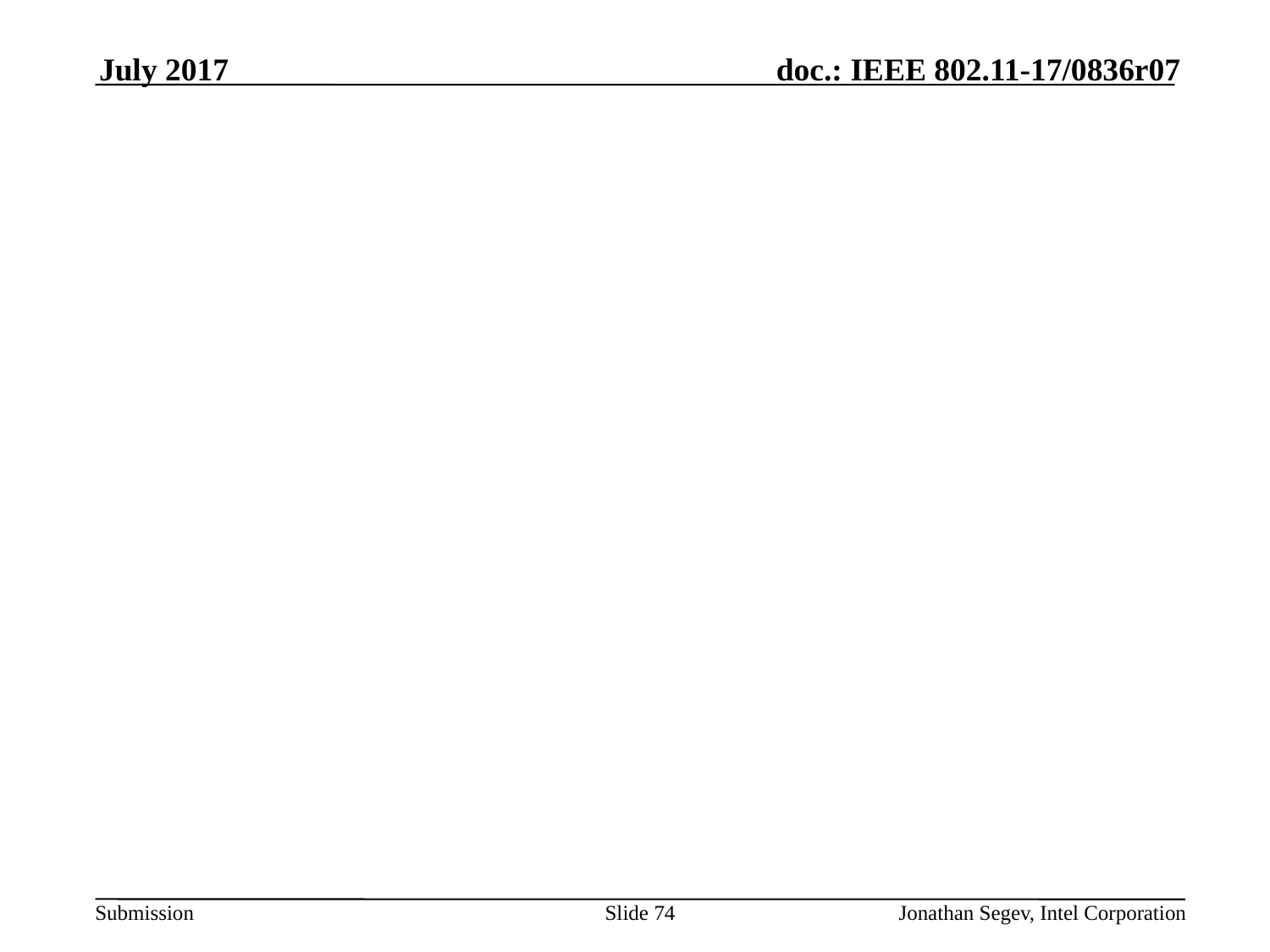

July 2017
#

Slide 74
Jonathan Segev, Intel Corporation